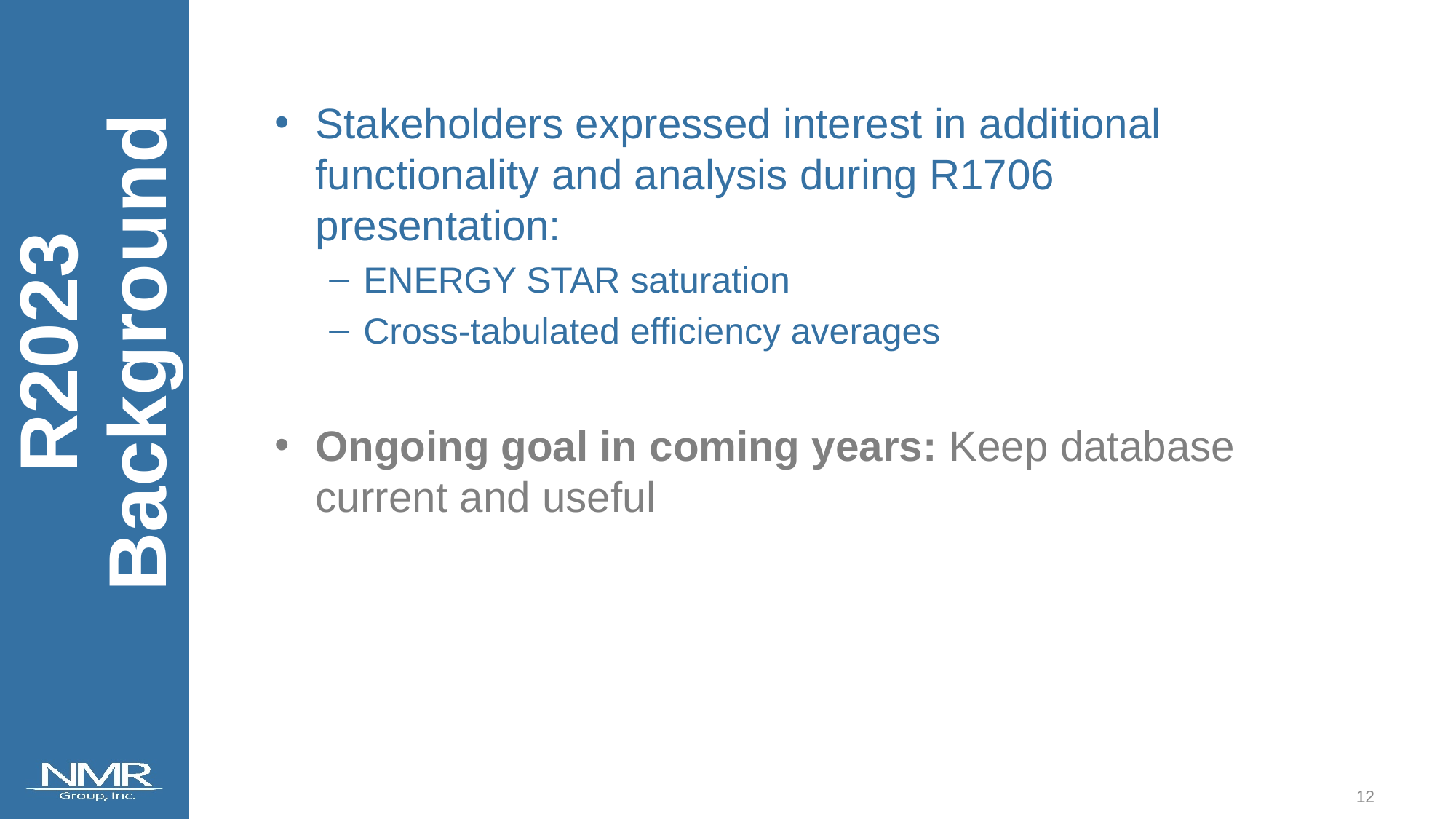

Stakeholders expressed interest in additional functionality and analysis during R1706 presentation:
ENERGY STAR saturation
Cross-tabulated efficiency averages

Ongoing goal in coming years: Keep database current and useful

R2023 Background
12